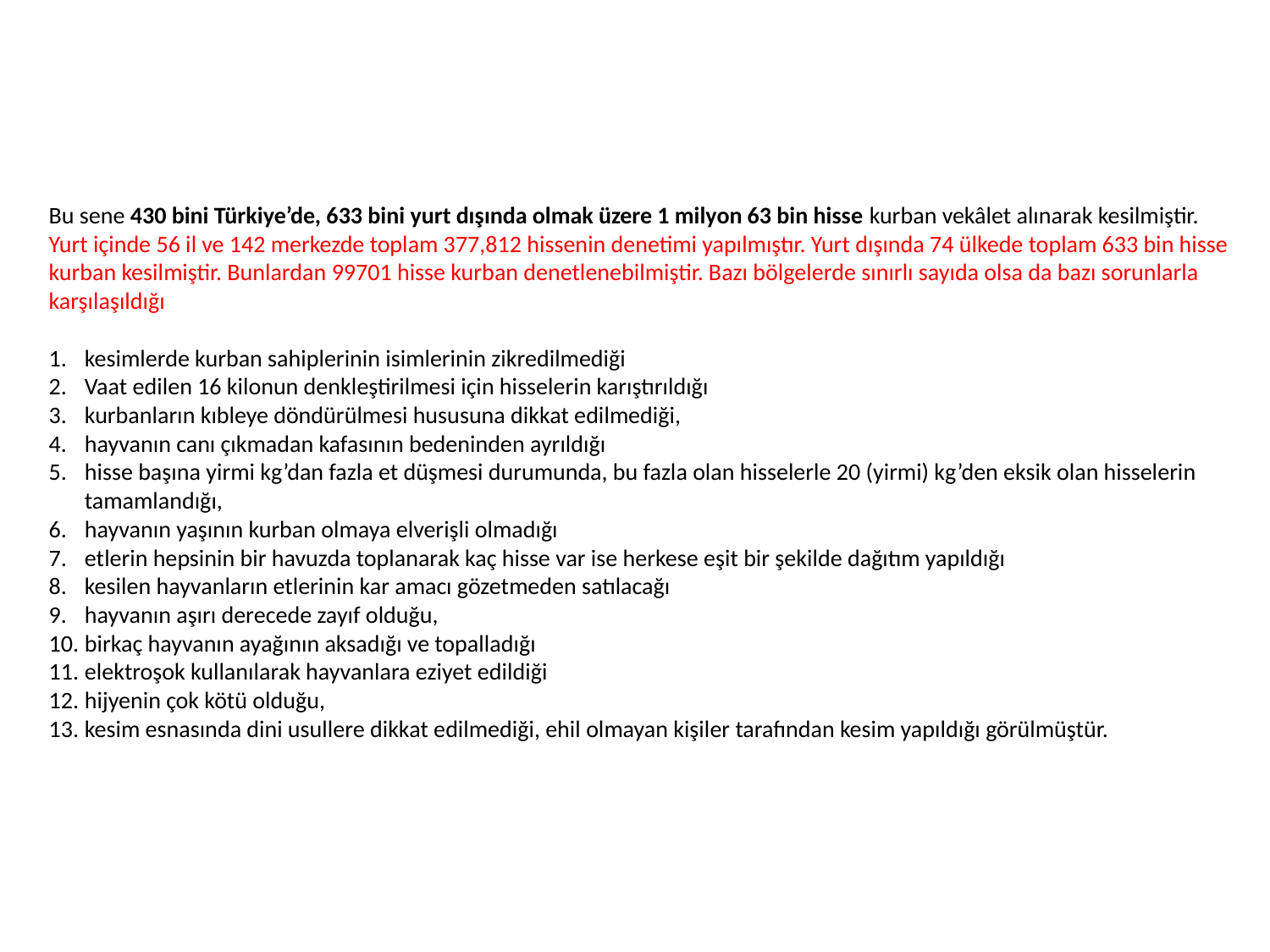

Bu sene 430 bini Türkiye’de, 633 bini yurt dışında olmak üzere 1 milyon 63 bin hisse kurban vekâlet alınarak kesilmiştir.
Yurt içinde 56 il ve 142 merkezde toplam 377,812 hissenin denetimi yapılmıştır. Yurt dışında 74 ülkede toplam 633 bin hisse kurban kesilmiştir. Bunlardan 99701 hisse kurban denetlenebilmiştir. Bazı bölgelerde sınırlı sayıda olsa da bazı sorunlarla karşılaşıldığı

kesimlerde kurban sahiplerinin isimlerinin zikredilmediği
Vaat edilen 16 kilonun denkleştirilmesi için hisselerin karıştırıldığı
kurbanların kıbleye döndürülmesi hususuna dikkat edilmediği,
hayvanın canı çıkmadan kafasının bedeninden ayrıldığı
hisse başına yirmi kg’dan fazla et düşmesi durumunda, bu fazla olan hisselerle 20 (yirmi) kg’den eksik olan hisselerin tamamlandığı,
hayvanın yaşının kurban olmaya elverişli olmadığı
etlerin hepsinin bir havuzda toplanarak kaç hisse var ise herkese eşit bir şekilde dağıtım yapıldığı
kesilen hayvanların etlerinin kar amacı gözetmeden satılacağı
hayvanın aşırı derecede zayıf olduğu,
birkaç hayvanın ayağının aksadığı ve topalladığı
elektroşok kullanılarak hayvanlara eziyet edildiği
hijyenin çok kötü olduğu,
kesim esnasında dini usullere dikkat edilmediği, ehil olmayan kişiler tarafından kesim yapıldığı görülmüştür.